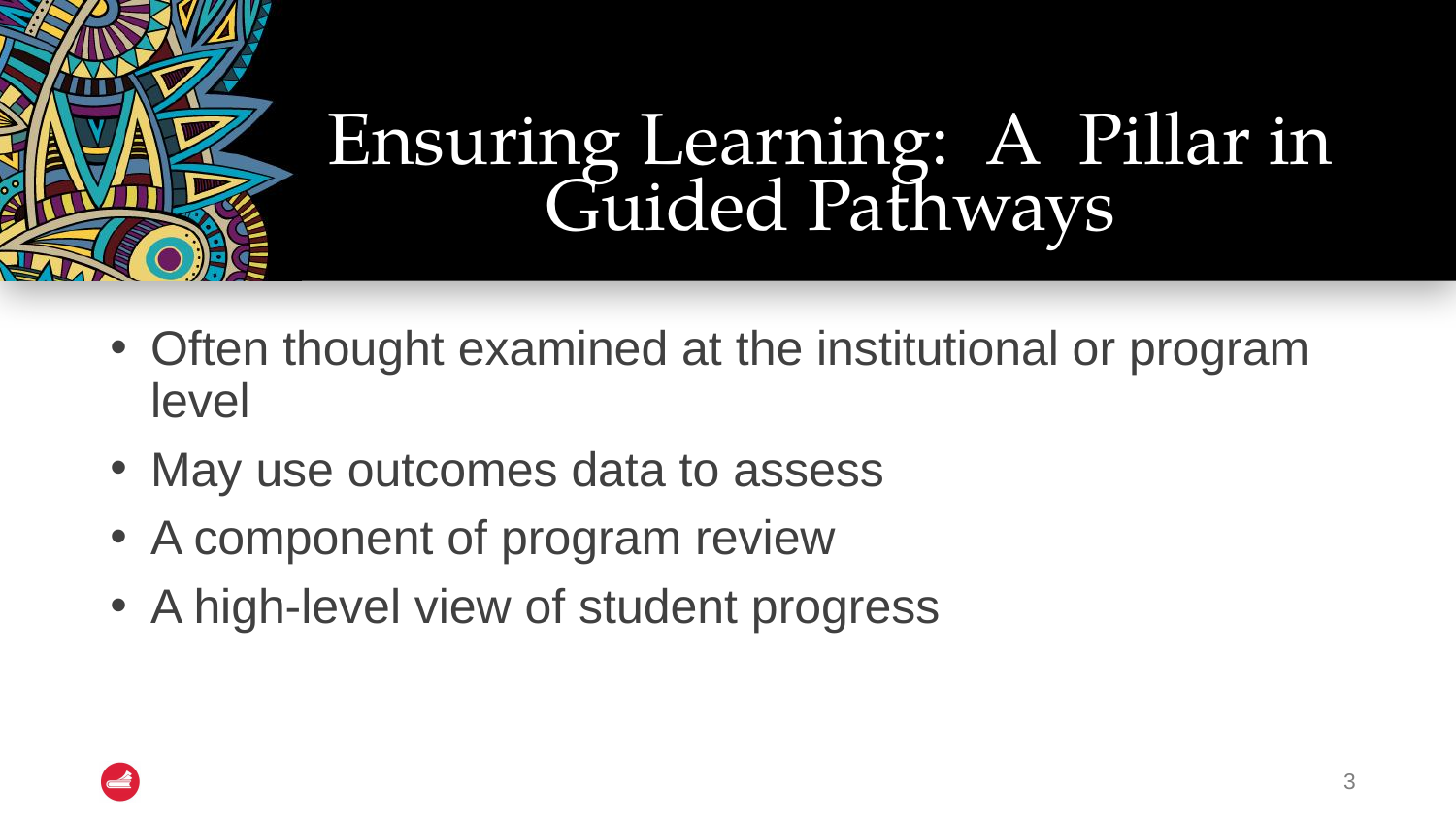

# Ensuring Learning:  A  Pillar in Guided Pathways
Often thought examined at the institutional or program level
May use outcomes data to assess
A component of program review
A high-level view of student progress
3